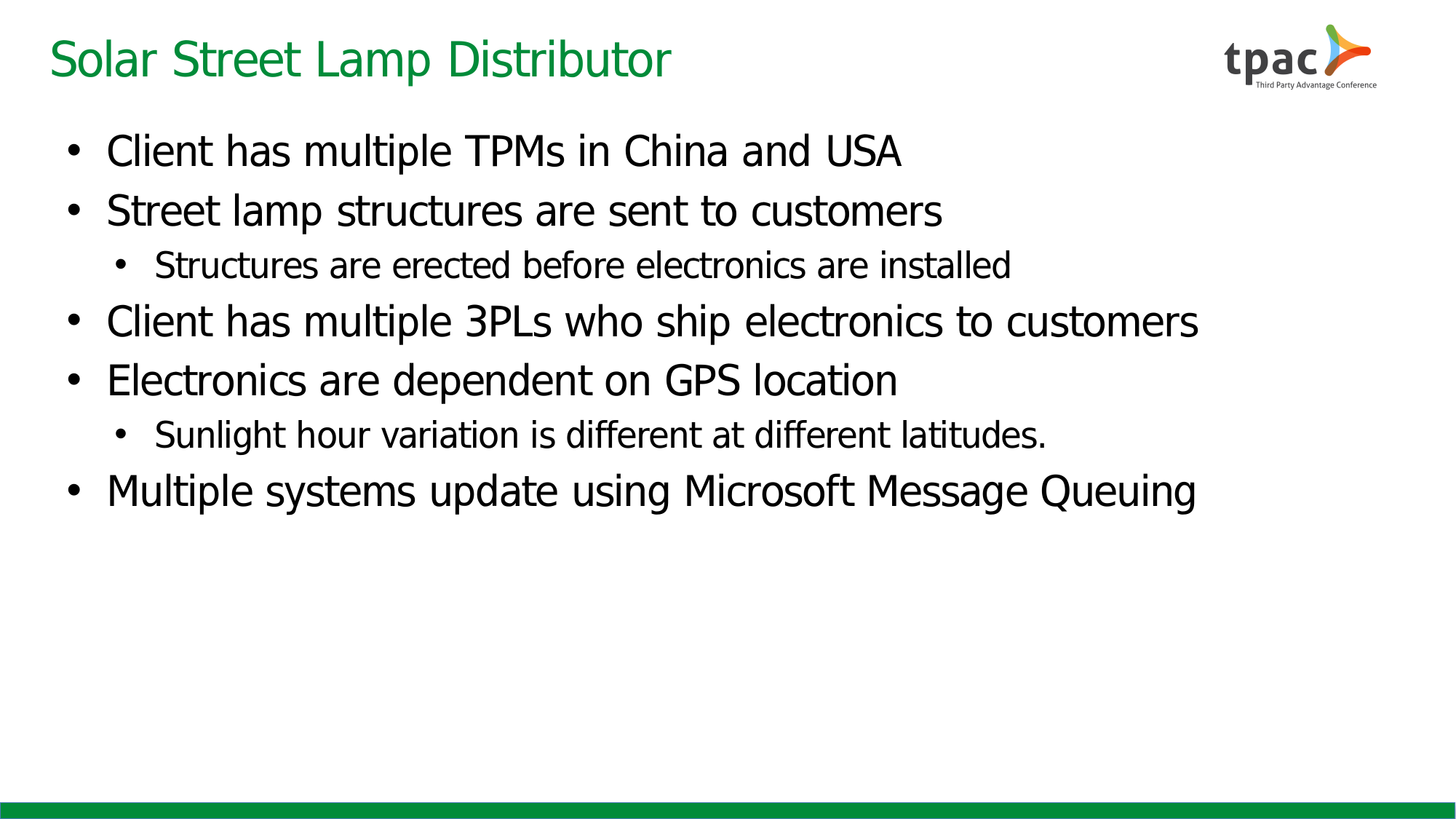

# Solar Street Lamp Distributor
Client has multiple TPMs in China and USA
Street lamp structures are sent to customers
Structures are erected before electronics are installed
Client has multiple 3PLs who ship electronics to customers
Electronics are dependent on GPS location
Sunlight hour variation is different at different latitudes.
Multiple systems update using Microsoft Message Queuing